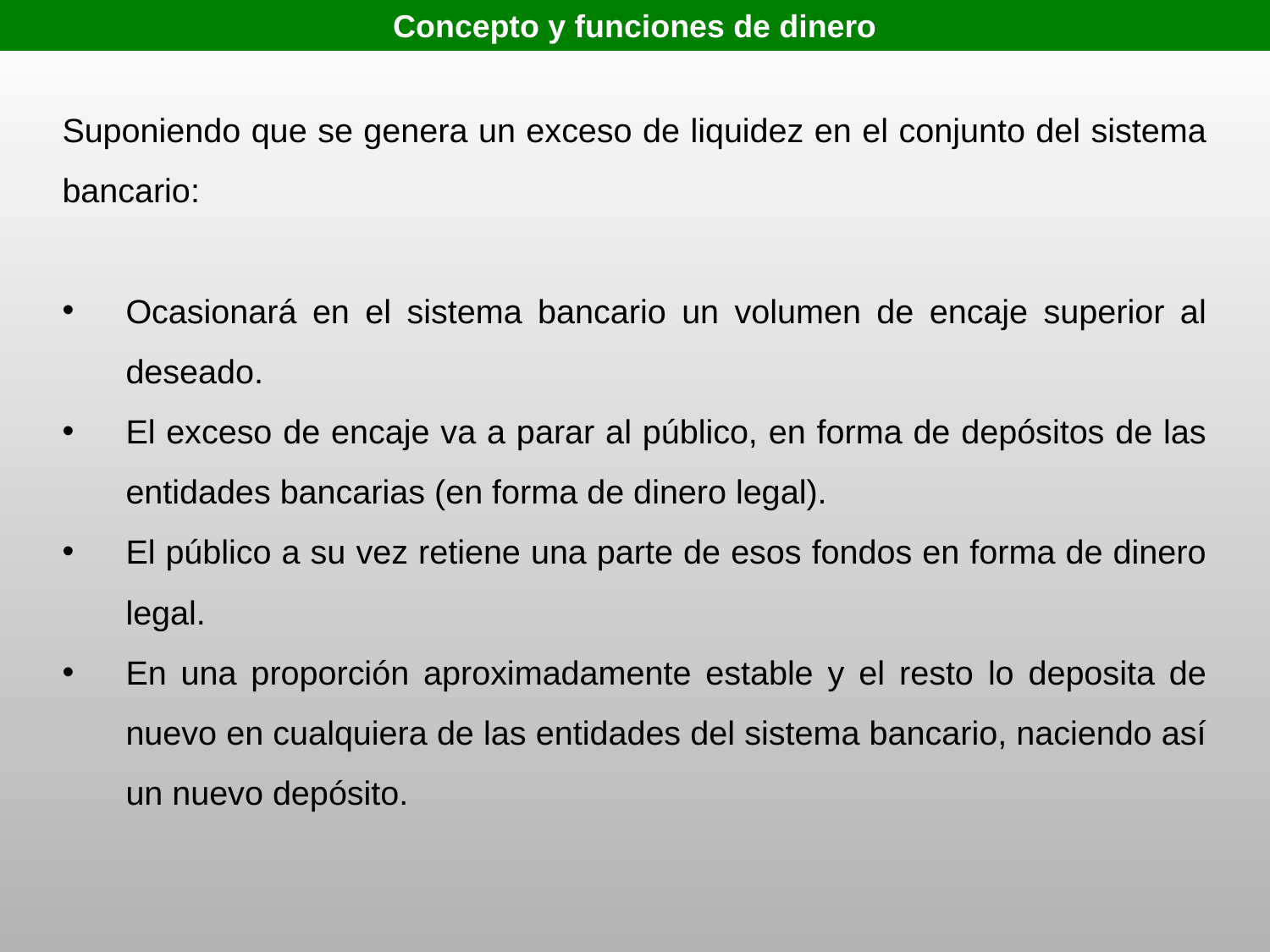

Concepto y funciones de dinero
Suponiendo que se genera un exceso de liquidez en el conjunto del sistema bancario:

Ocasionará en el sistema bancario un volumen de encaje superior al deseado.
El exceso de encaje va a parar al público, en forma de depósitos de las entidades bancarias (en forma de dinero legal).
El público a su vez retiene una parte de esos fondos en forma de dinero legal.
En una proporción aproximadamente estable y el resto lo deposita de nuevo en cualquiera de las entidades del sistema bancario, naciendo así un nuevo depósito.